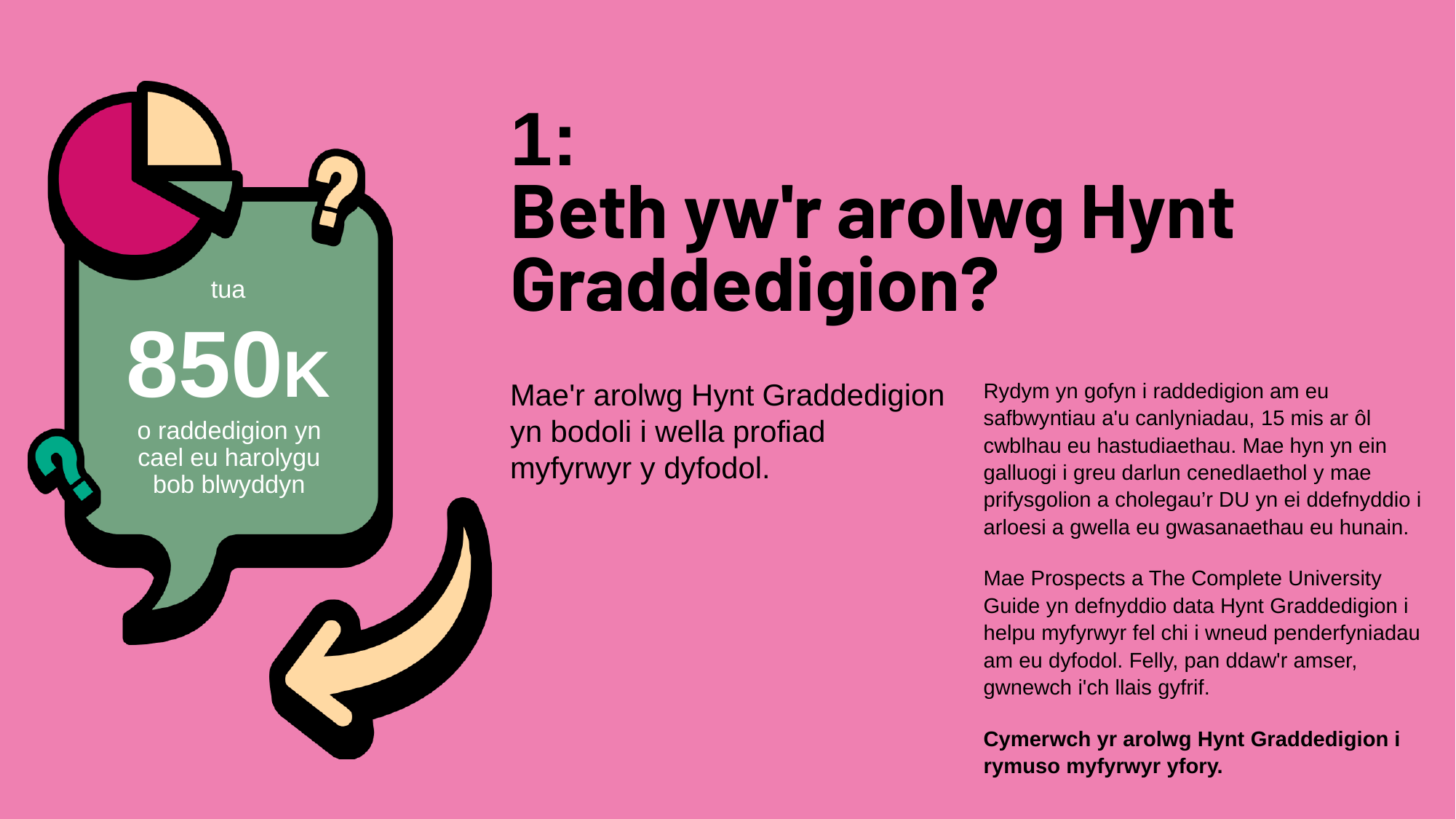

# 1: Beth yw'r arolwg Hynt Graddedigion?
tua
850K
Mae'r arolwg Hynt Graddedigion yn bodoli i wella profiad myfyrwyr y dyfodol.

Rydym yn gofyn i raddedigion am eu safbwyntiau a'u canlyniadau, 15 mis ar ôl cwblhau eu hastudiaethau. Mae hyn yn ein galluogi i greu darlun cenedlaethol y mae prifysgolion a cholegau’r DU yn ei ddefnyddio i arloesi a gwella eu gwasanaethau eu hunain.
Mae Prospects a The Complete University Guide yn defnyddio data Hynt Graddedigion i helpu myfyrwyr fel chi i wneud penderfyniadau am eu dyfodol. Felly, pan ddaw'r amser, gwnewch i'ch llais gyfrif.
Cymerwch yr arolwg Hynt Graddedigion i rymuso myfyrwyr yfory.
o raddedigion yn cael eu harolygu bob blwyddyn